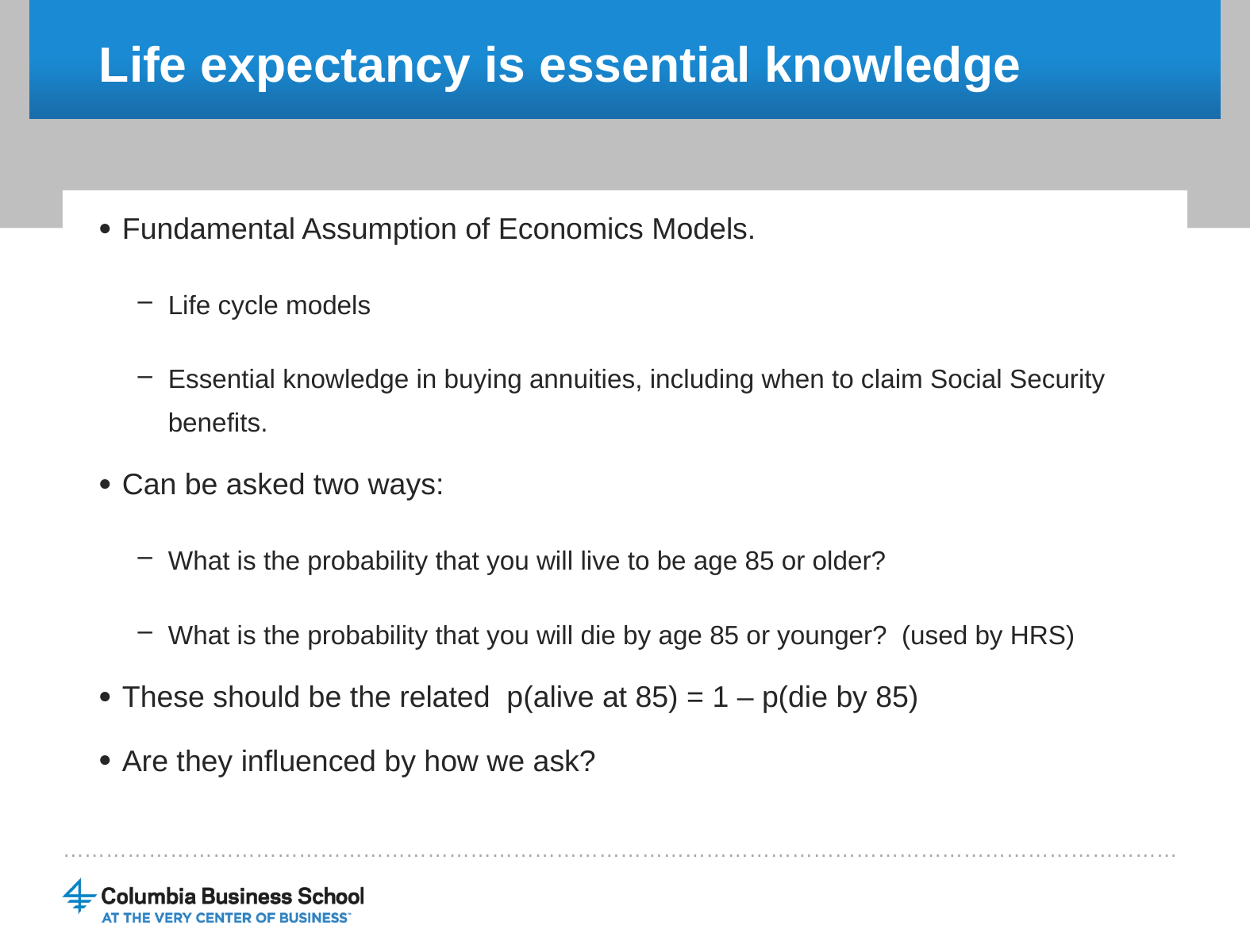

# Life expectancy is essential knowledge
Fundamental Assumption of Economics Models.
Life cycle models
Essential knowledge in buying annuities, including when to claim Social Security benefits.
Can be asked two ways:
What is the probability that you will live to be age 85 or older?
What is the probability that you will die by age 85 or younger?  (used by HRS)
These should be the related  p(alive at 85) = 1 – p(die by 85)
Are they influenced by how we ask?